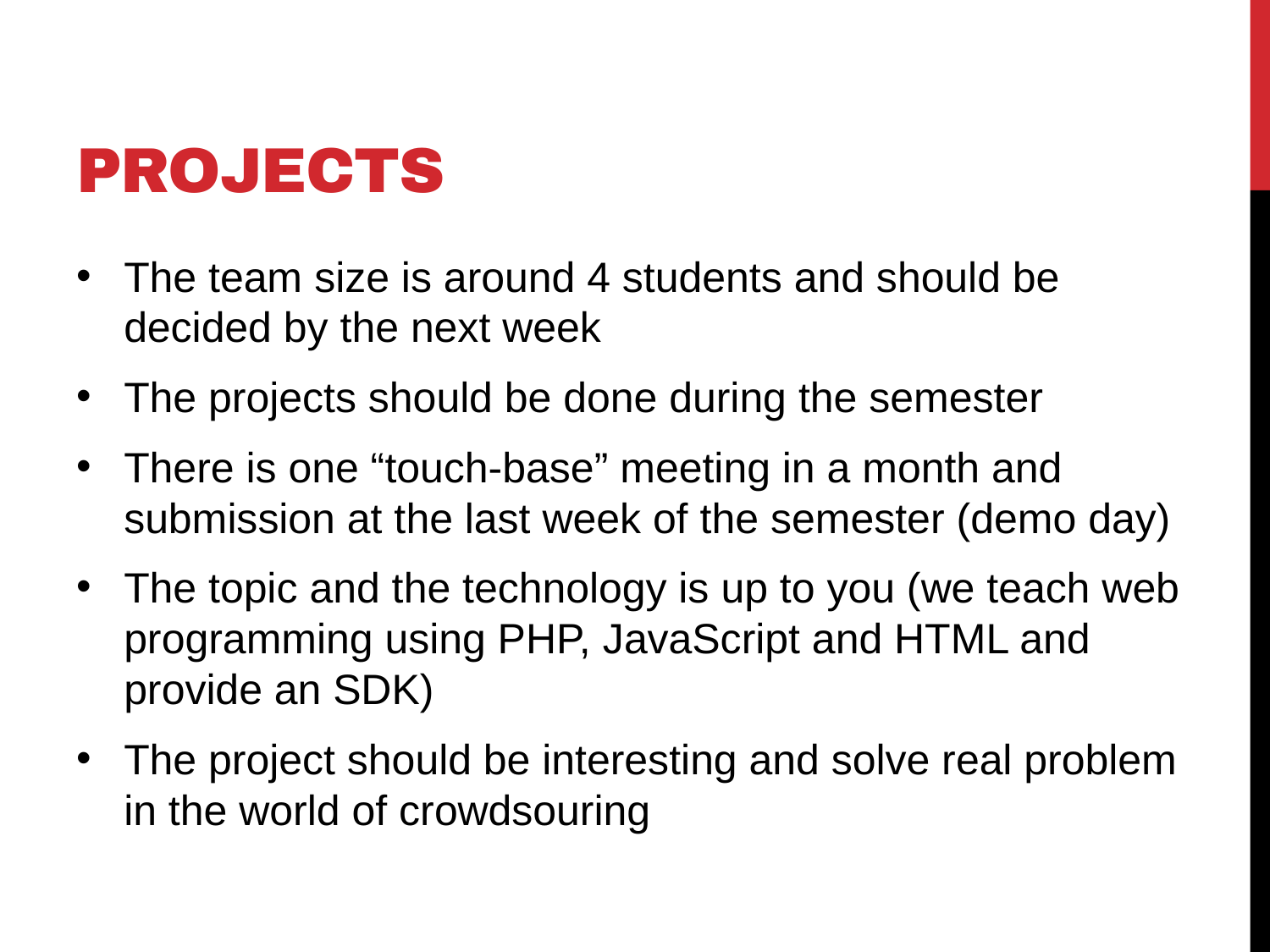

# Projects
The team size is around 4 students and should be decided by the next week
The projects should be done during the semester
There is one “touch-base” meeting in a month and submission at the last week of the semester (demo day)
The topic and the technology is up to you (we teach web programming using PHP, JavaScript and HTML and provide an SDK)
The project should be interesting and solve real problem in the world of crowdsouring